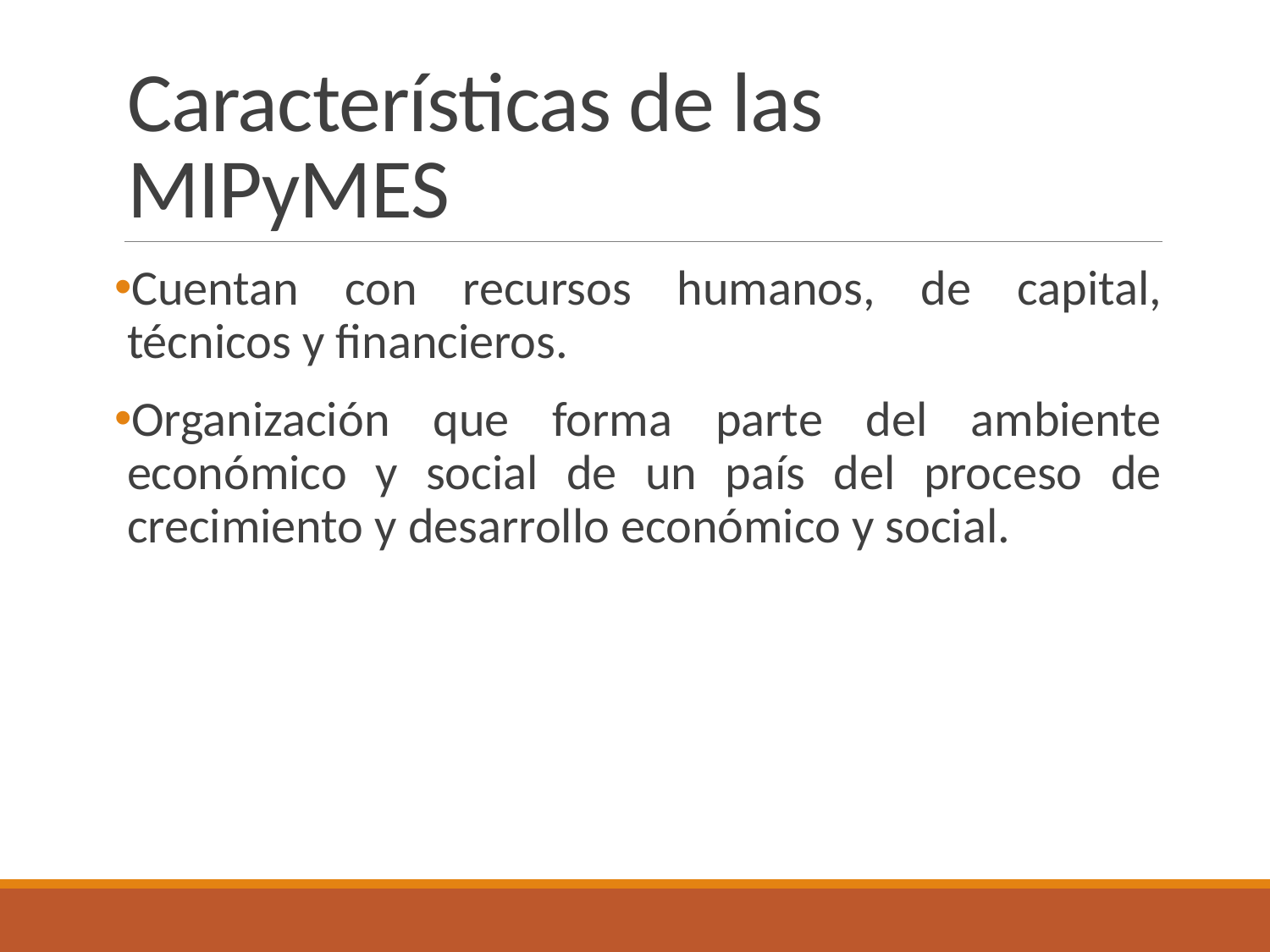

# Características de las MIPyMES
Cuentan con recursos humanos, de capital, técnicos y financieros.
Organización que forma parte del ambiente económico y social de un país del proceso de crecimiento y desarrollo económico y social.